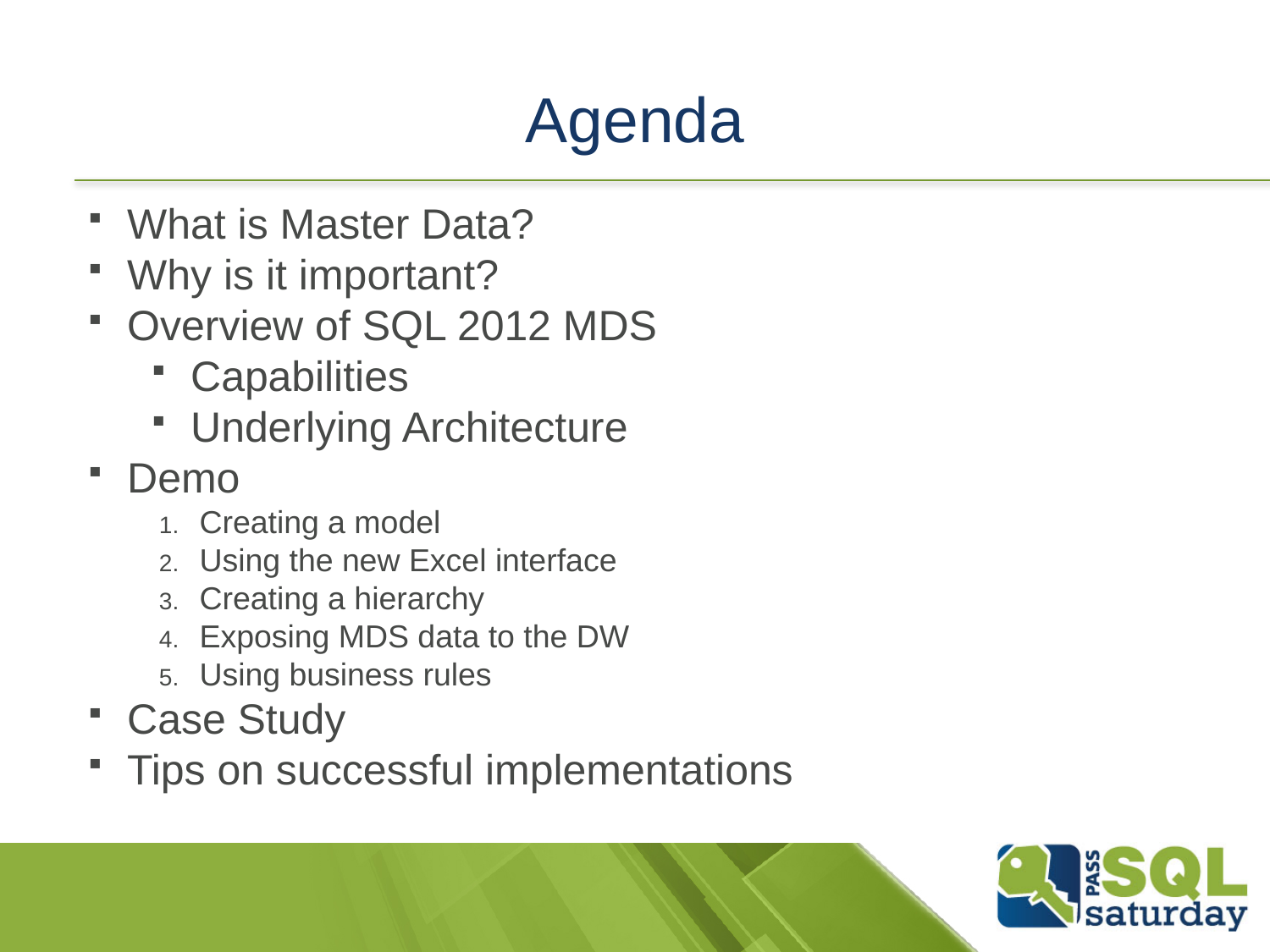

# Agenda
What is Master Data?
Why is it important?
Overview of SQL 2012 MDS
Capabilities
Underlying Architecture
Demo
Creating a model
Using the new Excel interface
Creating a hierarchy
Exposing MDS data to the DW
Using business rules
Case Study
Tips on successful implementations